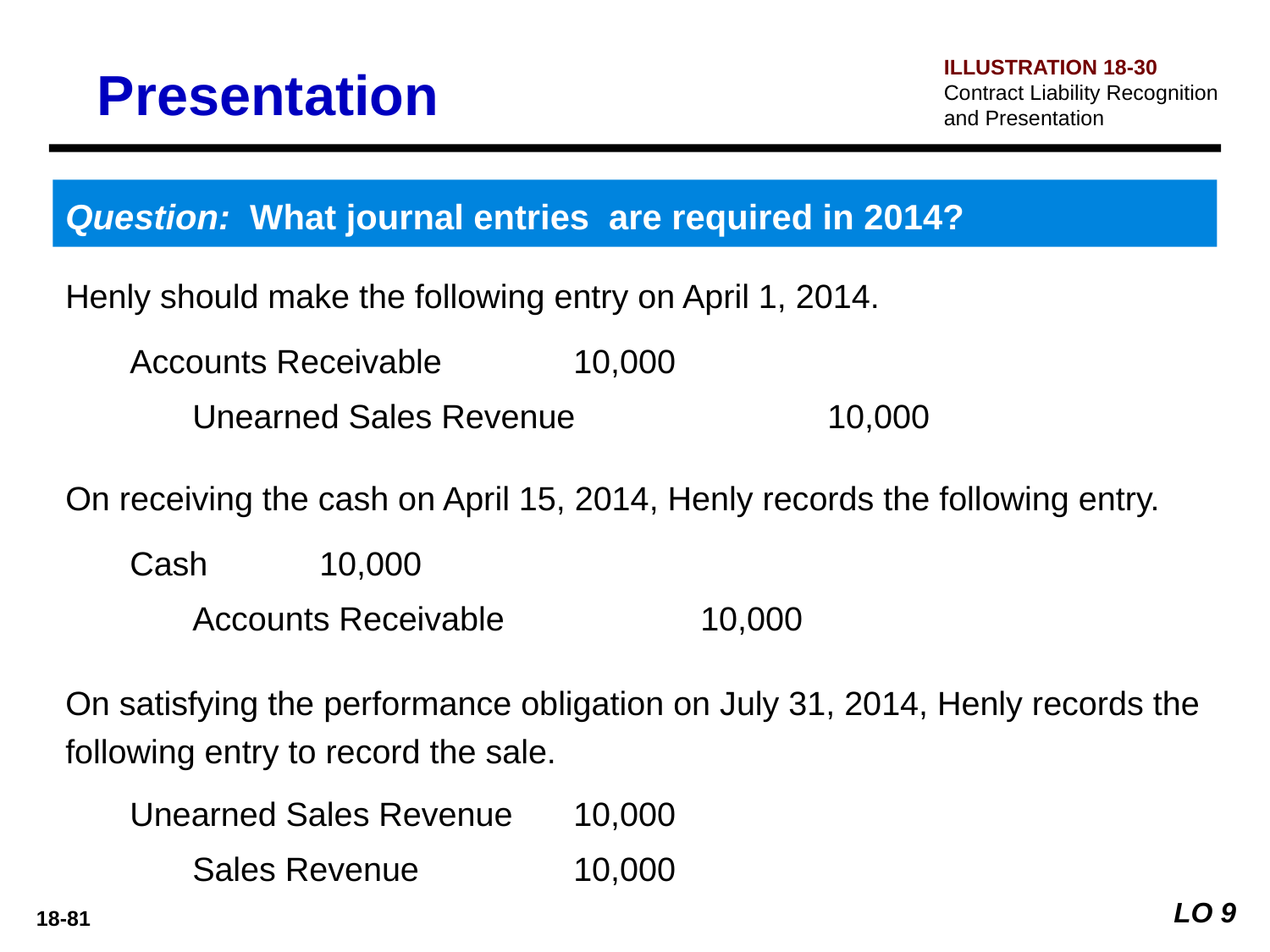

ILLUSTRATION 18-30
Contract Liability Recognition and Presentation
Presentation

Question:  What journal entries  are required in 2014?
Henly should make the following entry on April 1, 2014.
Accounts Receivable 	10,000
	Unearned Sales Revenue 		10,000
On receiving the cash on April 15, 2014, Henly records the following entry.
Cash	10,000
	Accounts Receivable 		10,000
On satisfying the performance obligation on July 31, 2014, Henly records the following entry to record the sale.
Unearned Sales Revenue	10,000
	Sales Revenue 		10,000
LO 9